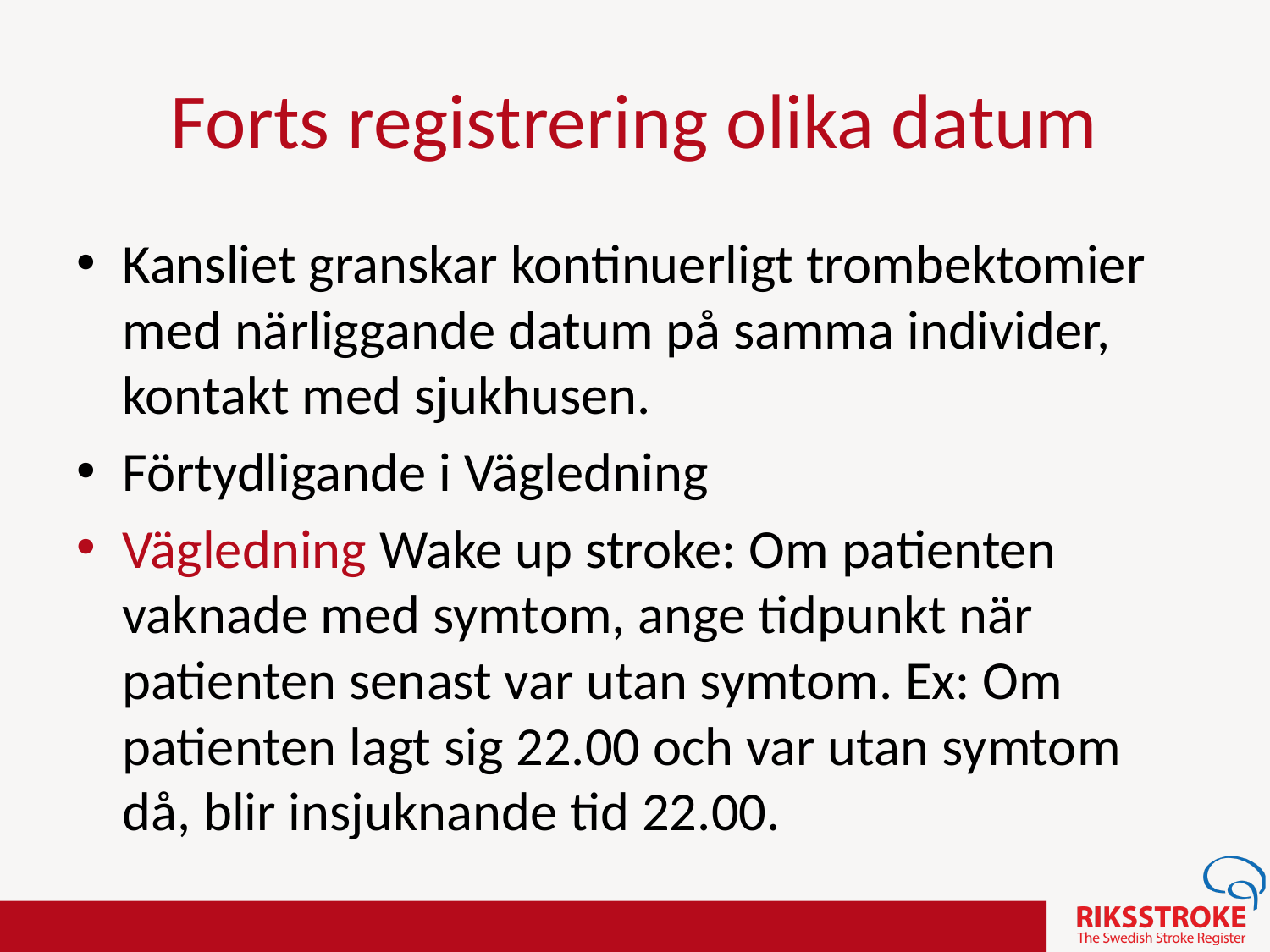

Forts registrering olika datum
Kansliet granskar kontinuerligt trombektomier med närliggande datum på samma individer, kontakt med sjukhusen.
Förtydligande i Vägledning
Vägledning Wake up stroke: Om patienten vaknade med symtom, ange tidpunkt när patienten senast var utan symtom. Ex: Om patienten lagt sig 22.00 och var utan symtom då, blir insjuknande tid 22.00.